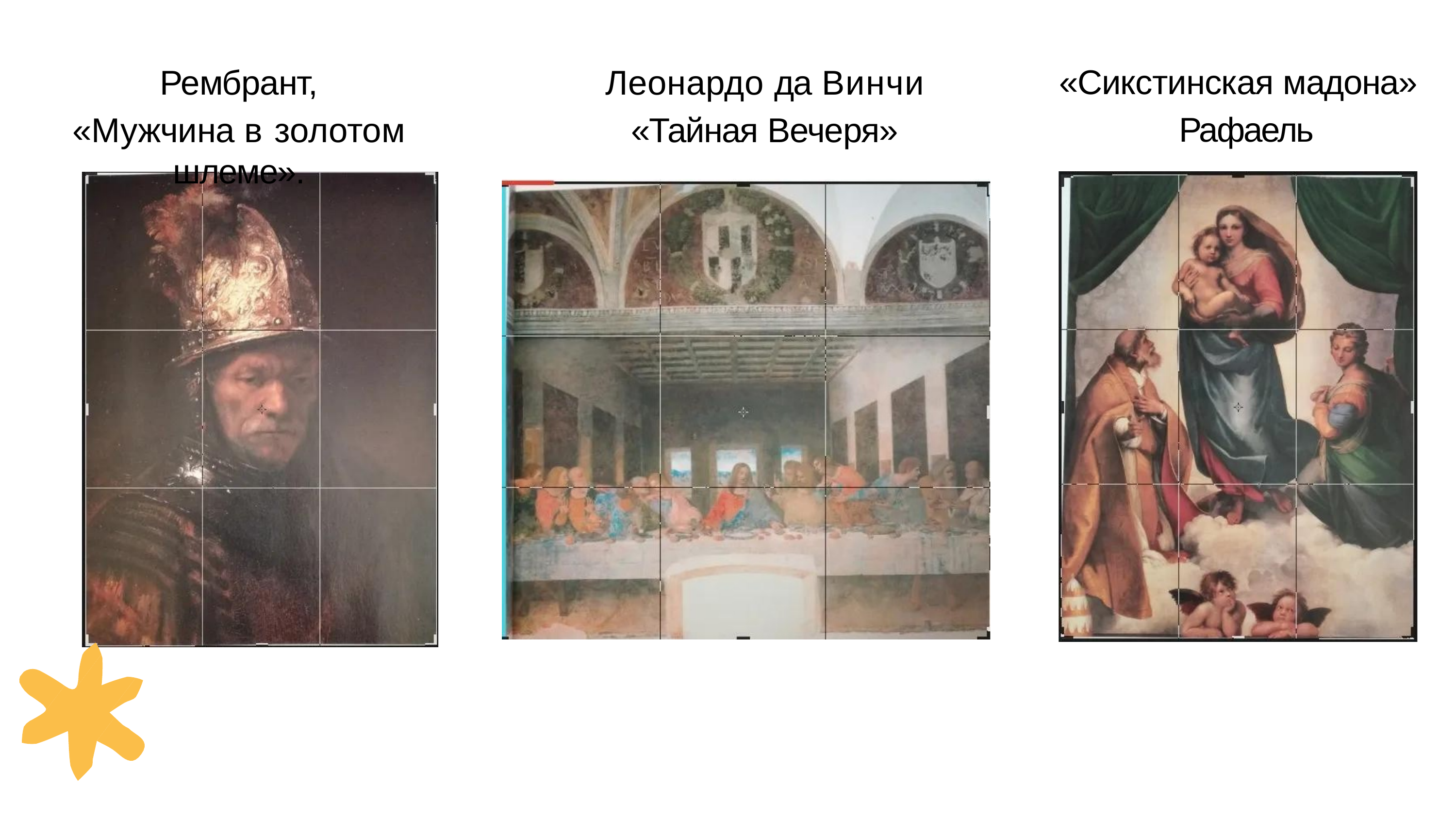

Рембрант,
«Мужчина в золотом шлеме».
Леонардо да Винчи
«Тайная Вечеря»
# «Сикстинская мадона»  Рафаель